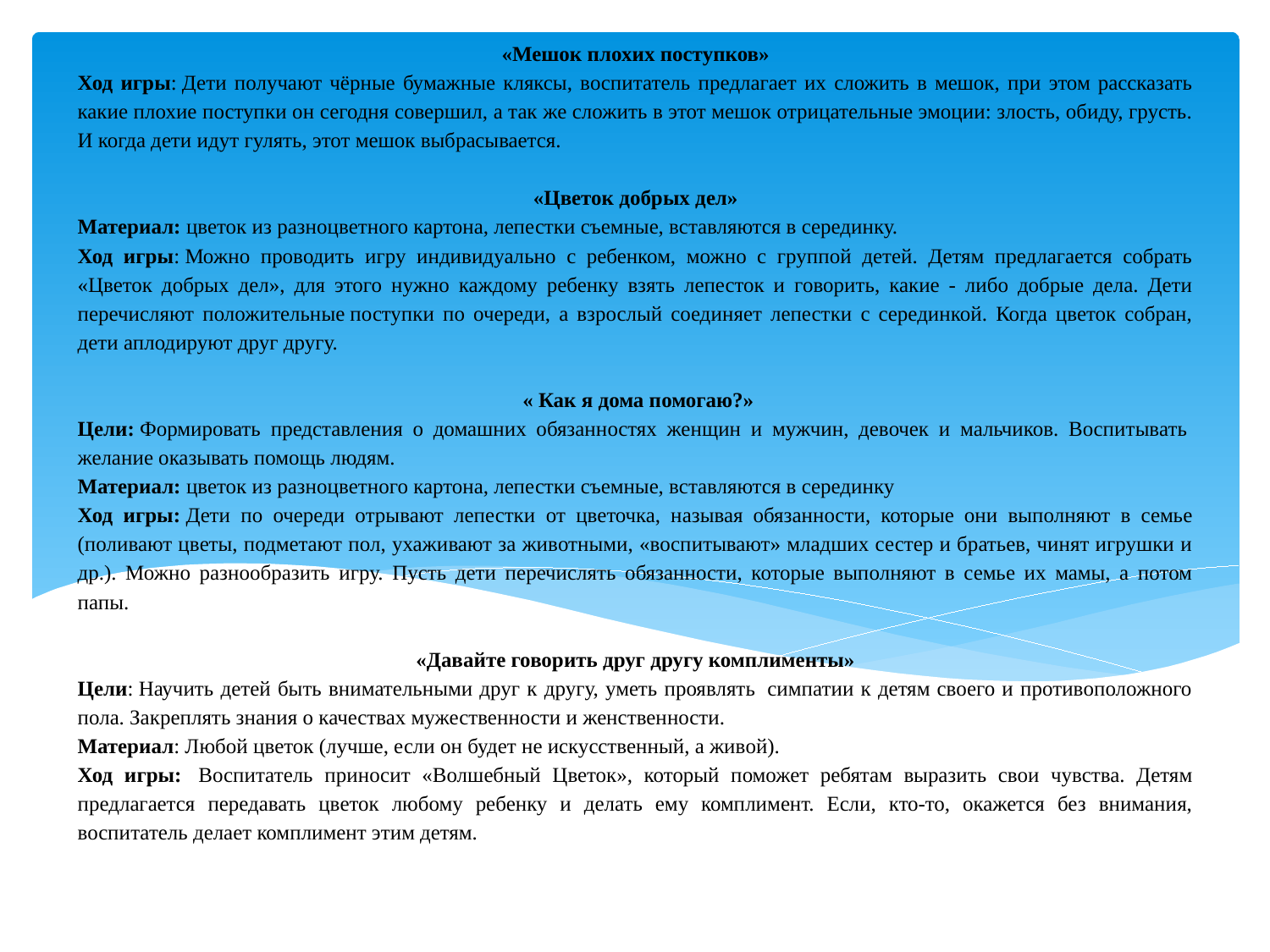

«Мешок плохих поступков»
Ход игры: Дети получают чёрные бумажные кляксы, воспитатель предлагает их сложить в мешок, при этом рассказать какие плохие поступки он сегодня совершил, а так же сложить в этот мешок отрицательные эмоции: злость, обиду, грусть. И когда дети идут гулять, этот мешок выбрасывается.

«Цветок добрых дел»
Материал: цветок из разноцветного картона, лепестки съемные, вставляются в серединку.
Ход игры: Можно проводить игру индивидуально с ребенком, можно с группой детей. Детям предлагается собрать «Цветок добрых дел», для этого нужно каждому ребенку взять лепесток и говорить, какие - либо добрые дела. Дети перечисляют положительные поступки по очереди, а взрослый соединяет лепестки с серединкой. Когда цветок собран, дети аплодируют друг другу.

 « Как я дома помогаю?»
Цели: Формировать представления о домашних обязанностях женщин и мужчин, девочек и мальчиков. Воспитывать  желание оказывать помощь людям.
Материал: цветок из разноцветного картона, лепестки съемные, вставляются в серединку
Ход игры: Дети по очереди отрывают лепестки от цветочка, называя обязанности, которые они выполняют в семье (поливают цветы, подметают пол, ухаживают за животными, «воспитывают» младших сестер и братьев, чинят игрушки и др.). Можно разнообразить игру. Пусть дети перечислять обязанности, которые выполняют в семье их мамы, а потом папы.

«Давайте говорить друг другу комплименты»
Цели: Научить детей быть внимательными друг к другу, уметь проявлять  симпатии к детям своего и противоположного пола. Закреплять знания о качествах мужественности и женственности.
Материал: Любой цветок (лучше, если он будет не искусственный, а живой).
Ход игры:  Воспитатель приносит «Волшебный Цветок», который поможет ребятам выразить свои чувства. Детям предлагается передавать цветок любому ребенку и делать ему комплимент. Если, кто-то, окажется без внимания, воспитатель делает комплимент этим детям.